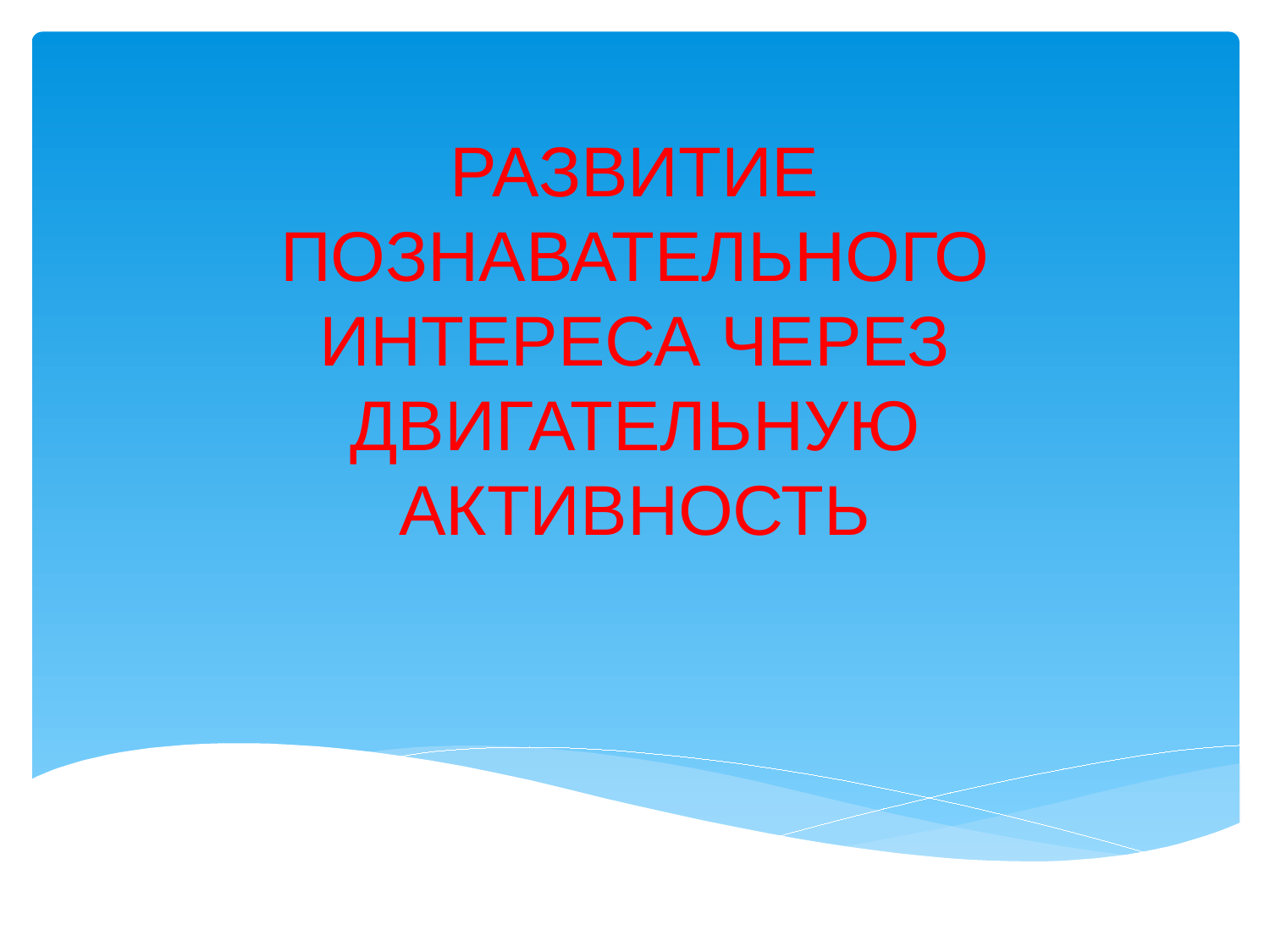

# РАЗВИТИЕ ПОЗНАВАТЕЛЬНОГО ИНТЕРЕСА ЧЕРЕЗ ДВИГАТЕЛЬНУЮ АКТИВНОСТЬ